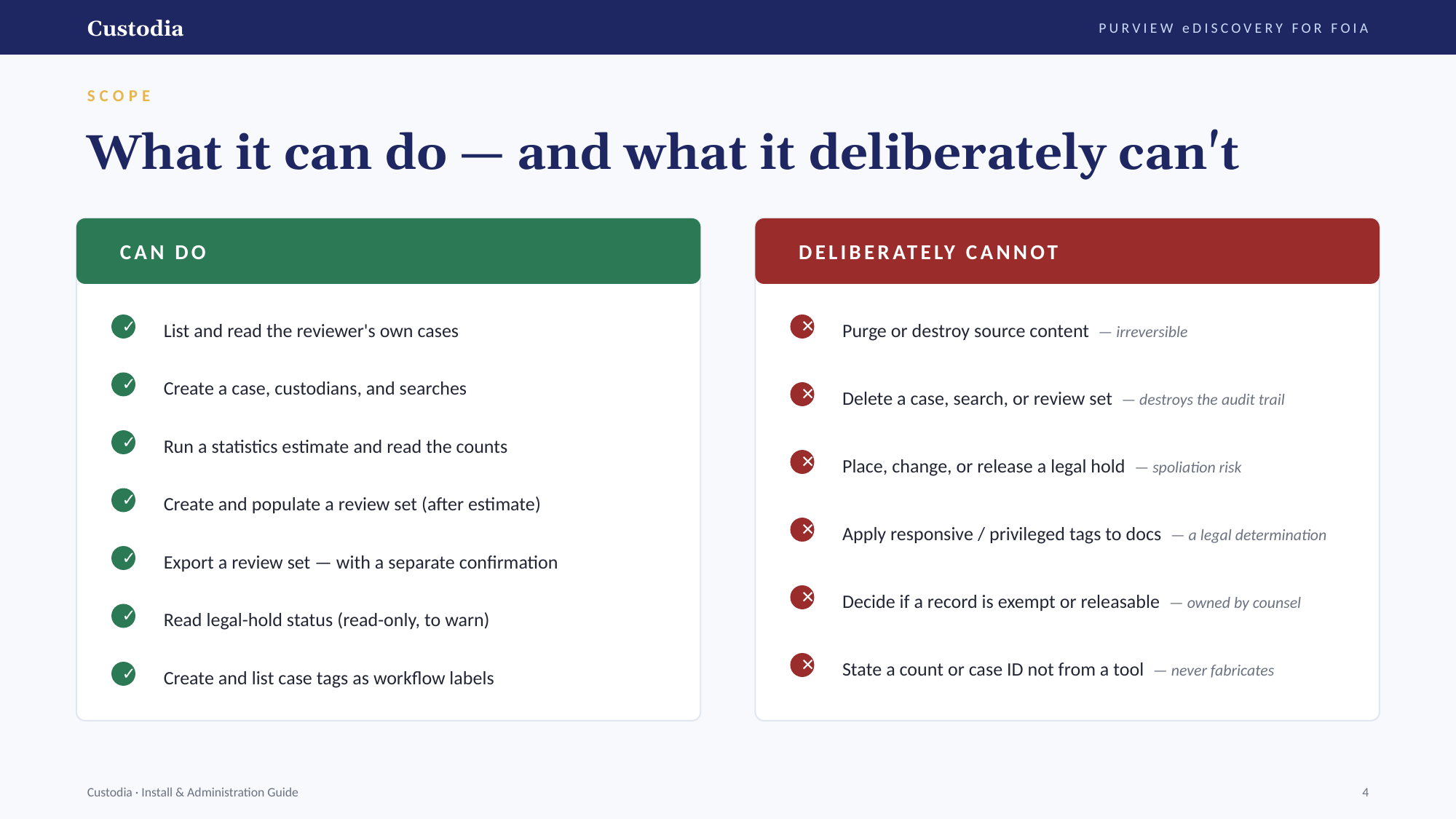

Custodia
PURVIEW eDISCOVERY FOR FOIA
SCOPE
What it can do — and what it deliberately can't

CAN DO

DELIBERATELY CANNOT
List and read the reviewer's own cases
Purge or destroy source content  — irreversible
✓
✕

Create a case, custodians, and searches
✓

Delete a case, search, or review set  — destroys the audit trail
✕

Run a statistics estimate and read the counts
✓

Place, change, or release a legal hold  — spoliation risk
✕

Create and populate a review set (after estimate)
✓

Apply responsive / privileged tags to docs  — a legal determination
✕

Export a review set — with a separate confirmation
✓

Decide if a record is exempt or releasable  — owned by counsel
✕

Read legal-hold status (read-only, to warn)
✓

State a count or case ID not from a tool  — never fabricates
✕

Create and list case tags as workflow labels
✓

Custodia · Install & Administration Guide
4